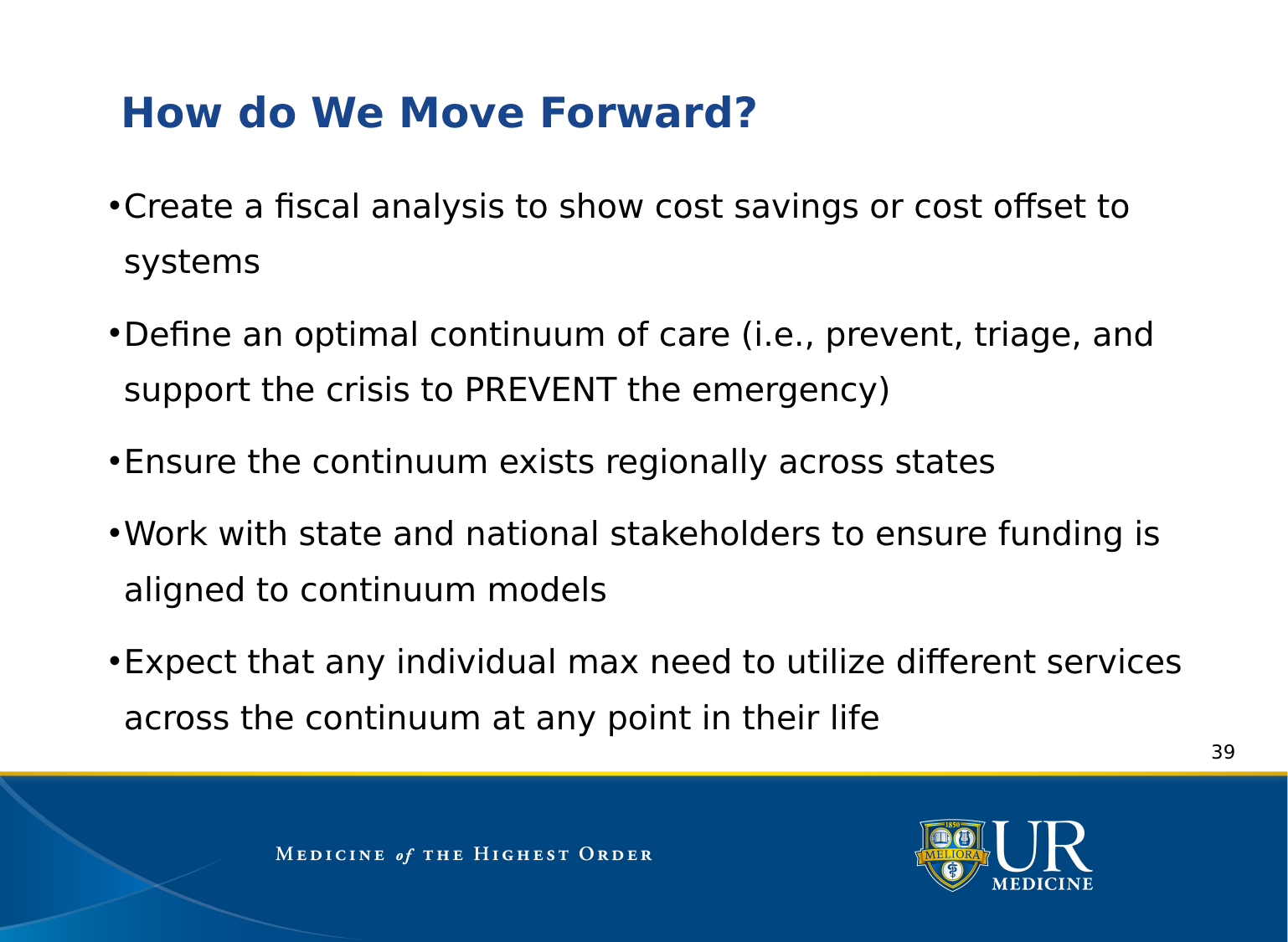

# How do We Move Forward?
Create a fiscal analysis to show cost savings or cost offset to systems
Define an optimal continuum of care (i.e., prevent, triage, and support the crisis to PREVENT the emergency)
Ensure the continuum exists regionally across states
Work with state and national stakeholders to ensure funding is aligned to continuum models
Expect that any individual max need to utilize different services across the continuum at any point in their life
39